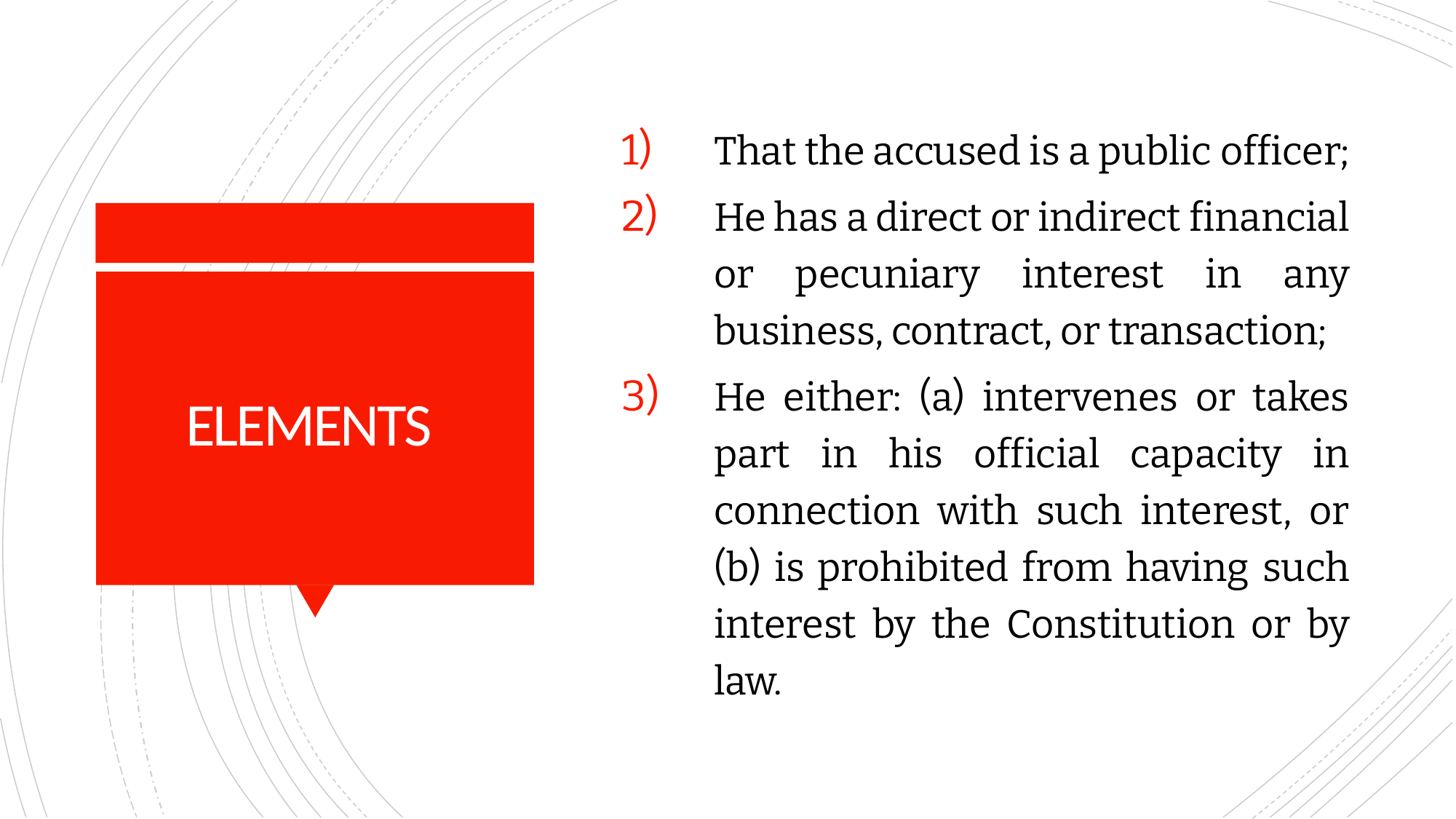

That the accused is a public officer;
He has a direct or indirect financial or pecuniary interest in any business, contract, or transaction;
He either: (a) intervenes or takes part in his official capacity in connection with such interest, or (b) is prohibited from having such interest by the Constitution or by law.
# ELEMENTS